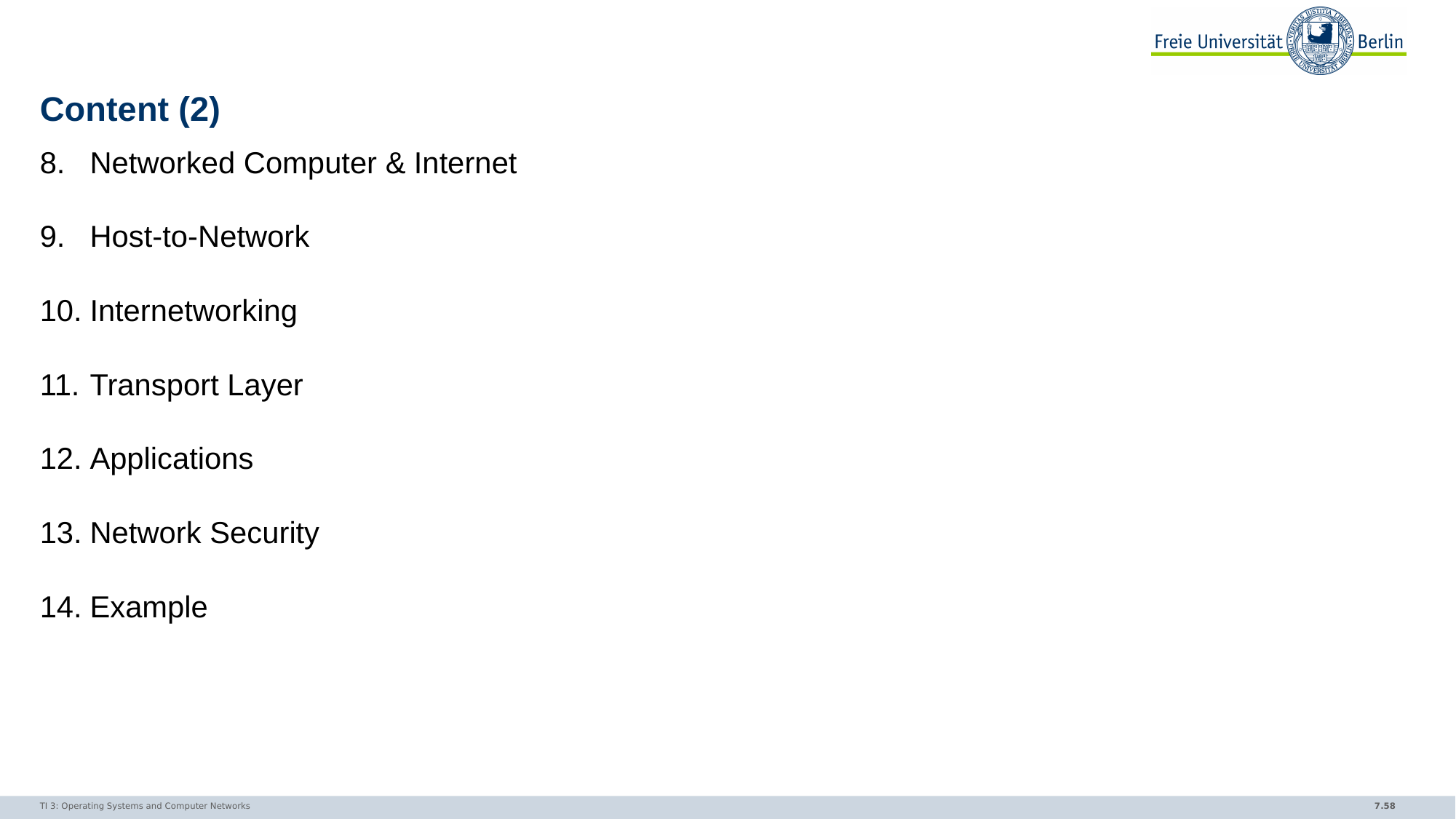

# Content (2)
Networked Computer & Internet

Host-to-Network

Internetworking

Transport Layer

Applications

Network Security

Example

TI 3: Operating Systems and Computer Networks